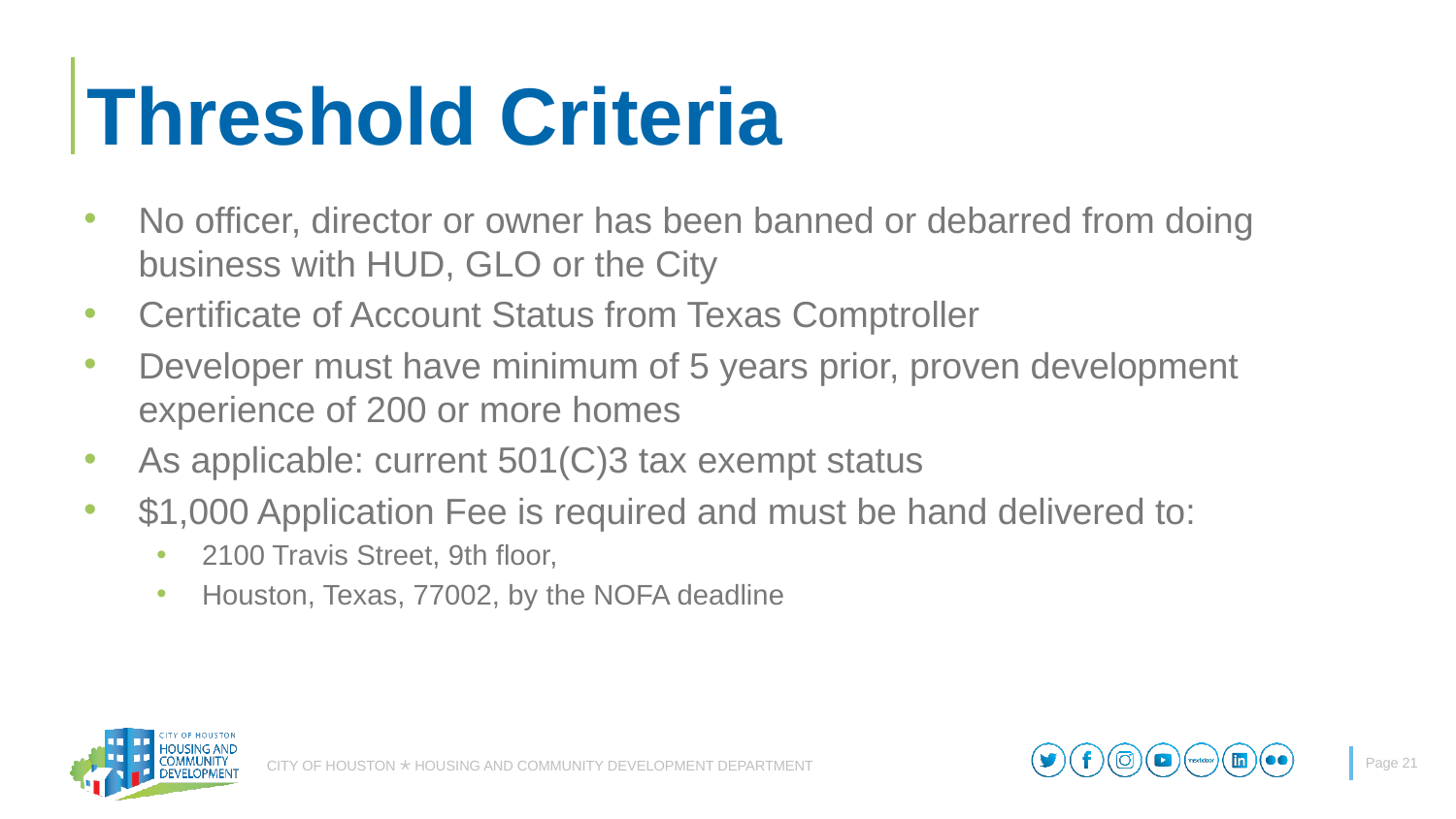

# Threshold Criteria
No officer, director or owner has been banned or debarred from doing business with HUD, GLO or the City
Certificate of Account Status from Texas Comptroller
Developer must have minimum of 5 years prior, proven development experience of 200 or more homes
As applicable: current 501(C)3 tax exempt status
$1,000 Application Fee is required and must be hand delivered to:
2100 Travis Street, 9th floor,
Houston, Texas, 77002, by the NOFA deadline